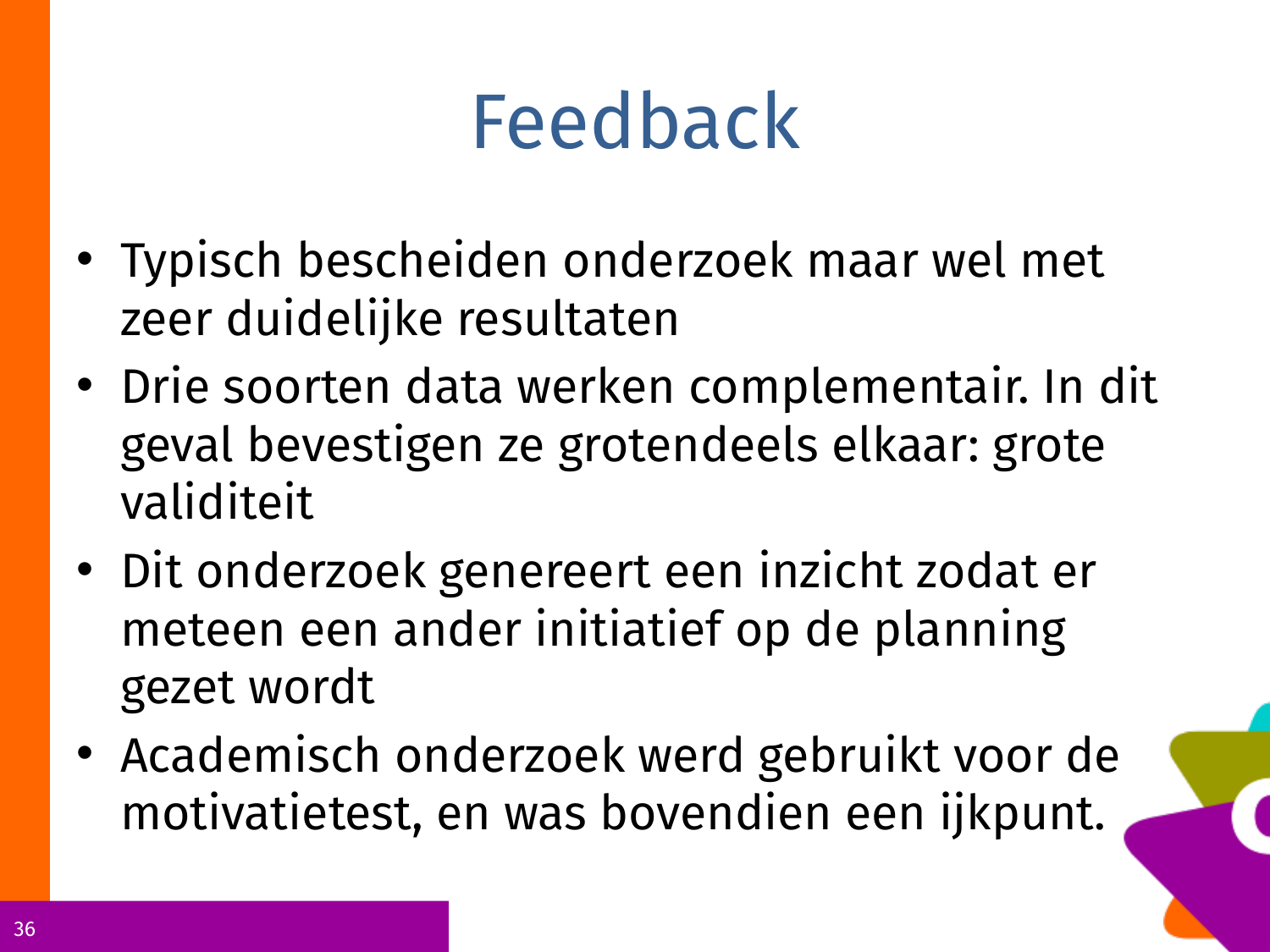

# Feedback
Typisch bescheiden onderzoek maar wel met zeer duidelijke resultaten
Drie soorten data werken complementair. In dit geval bevestigen ze grotendeels elkaar: grote validiteit
Dit onderzoek genereert een inzicht zodat er meteen een ander initiatief op de planning gezet wordt
Academisch onderzoek werd gebruikt voor de motivatietest, en was bovendien een ijkpunt.